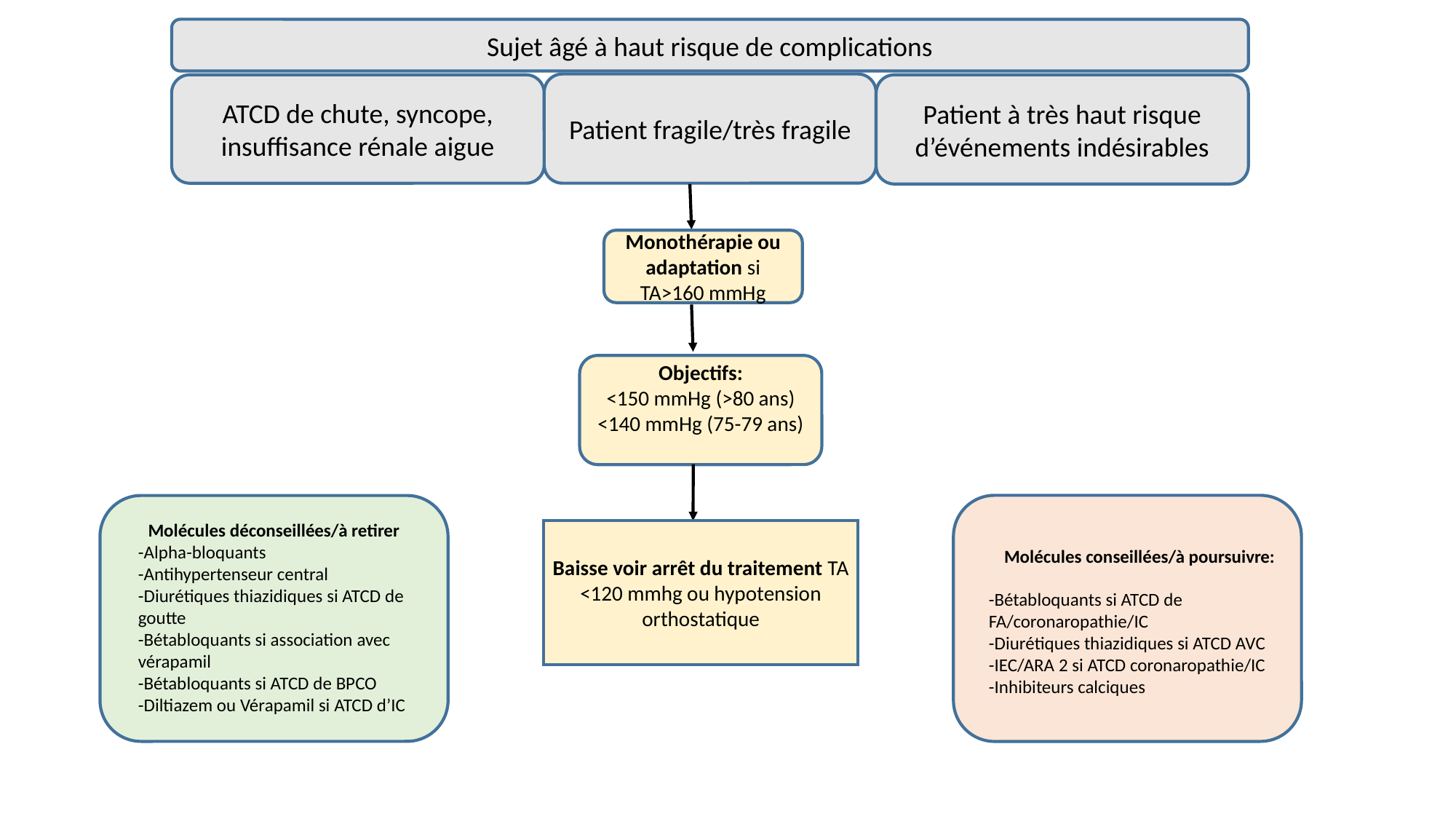

Sujet âgé à haut risque de complications

Patient fragile/très fragile

ATCD de chute, syncope, insuffisance rénale aigue

Patient à très haut risque d’événements indésirables
Monothérapie ou adaptation si TA>160 mmHg

Objectifs:
<150 mmHg (>80 ans)
<140 mmHg (75-79 ans)

Molécules conseillées/à poursuivre:

-Bétabloquants si ATCD de FA/coronaropathie/IC
-Diurétiques thiazidiques si ATCD AVC
-IEC/ARA 2 si ATCD coronaropathie/IC
-Inhibiteurs calciques

Molécules déconseillées/à retirer
-Alpha-bloquants
-Antihypertenseur central
-Diurétiques thiazidiques si ATCD de goutte
-Bétabloquants si association avec vérapamil
-Bétabloquants si ATCD de BPCO
-Diltiazem ou Vérapamil si ATCD d’IC
Baisse voir arrêt du traitement TA <120 mmhg ou hypotension orthostatique